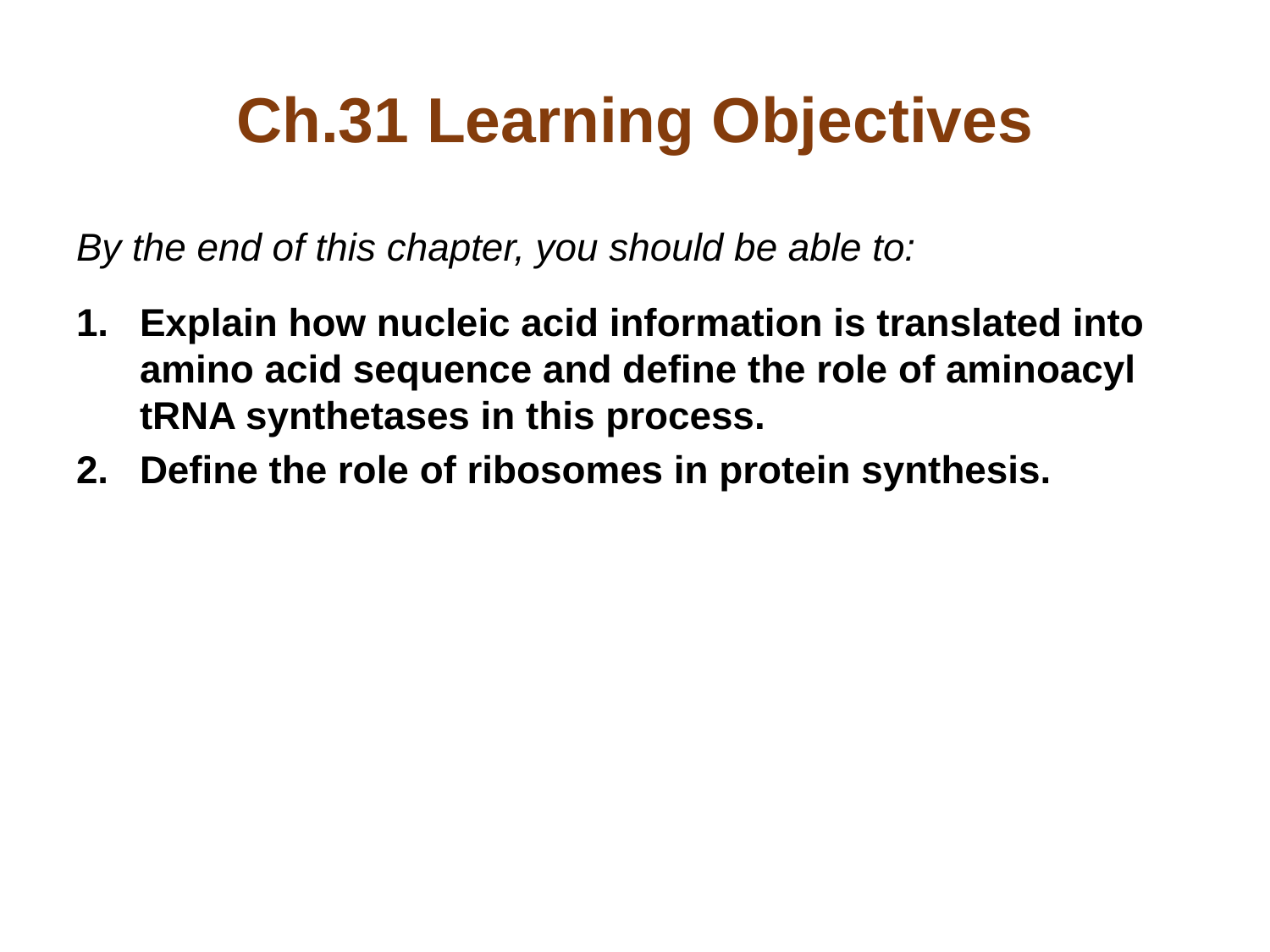

# Ch.31 Learning Objectives
By the end of this chapter, you should be able to:
Explain how nucleic acid information is translated into amino acid sequence and define the role of aminoacyl tRNA synthetases in this process.
Define the role of ribosomes in protein synthesis.